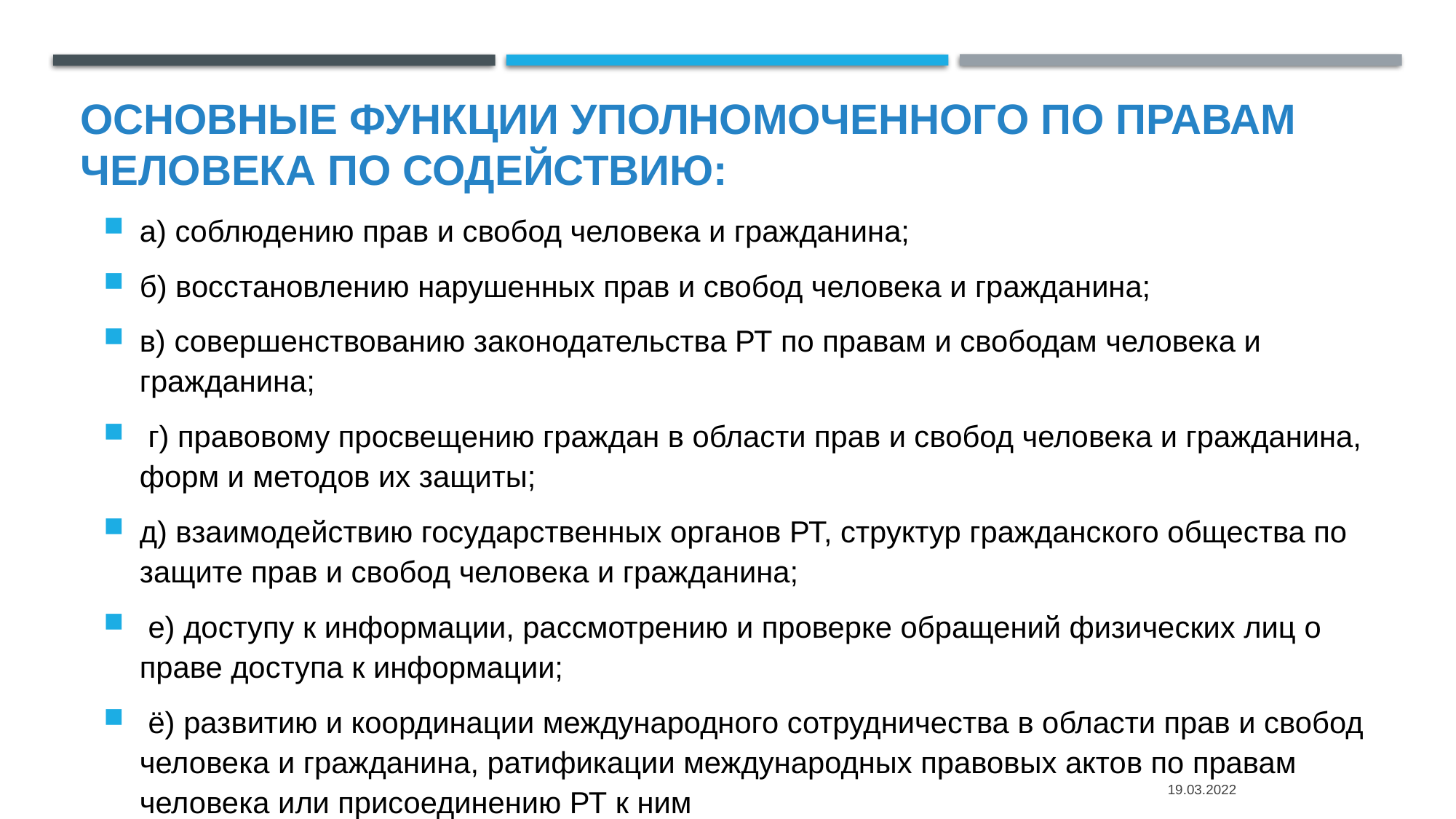

# Основные функции Уполномоченного по правам человека ПО СОДЕЙСТВИЮ:
а) соблюдению прав и свобод человека и гражданина;
б) восстановлению нарушенных прав и свобод человека и гражданина;
в) совершенствованию законодательства РТ по правам и свободам человека и гражданина;
 г) правовому просвещению граждан в области прав и свобод человека и гражданина, форм и методов их защиты;
д) взаимодействию государственных органов РТ, структур гражданского общества по защите прав и свобод человека и гражданина;
 е) доступу к информации, рассмотрению и проверке обращений физических лиц о праве доступа к информации;
 ё) развитию и координации международного сотрудничества в области прав и свобод человека и гражданина, ратификации международных правовых актов по правам человека или присоединению РТ к ним
19.03.2022